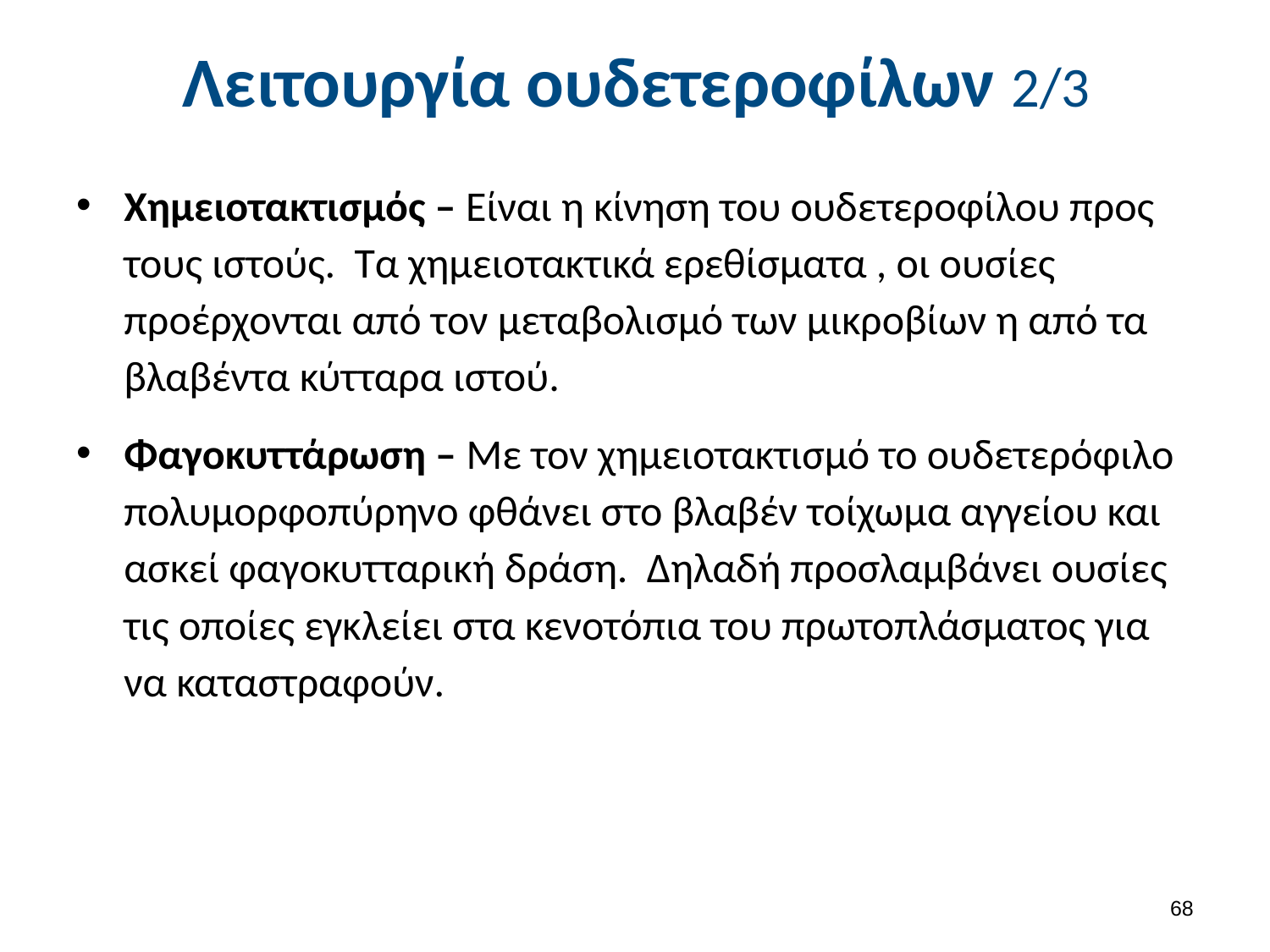

# Λειτουργία ουδετεροφίλων 2/3
Χημειοτακτισμός – Είναι η κίνηση του ουδετεροφίλου προς τους ιστούς.  Τα χημειοτακτικά ερεθίσματα , οι ουσίες προέρχονται από τον μεταβολισμό των μικροβίων η από τα βλαβέντα κύτταρα ιστού.
Φαγοκυττάρωση – Με τον χημειοτακτισμό το ουδετερόφιλο πολυμορφοπύρηνο φθάνει στο βλαβέν τοίχωμα αγγείου και ασκεί φαγοκυτταρική δράση.  Δηλαδή προσλαμβάνει ουσίες τις οποίες εγκλείει στα κενοτόπια του πρωτοπλάσματος για να καταστραφούν.

68